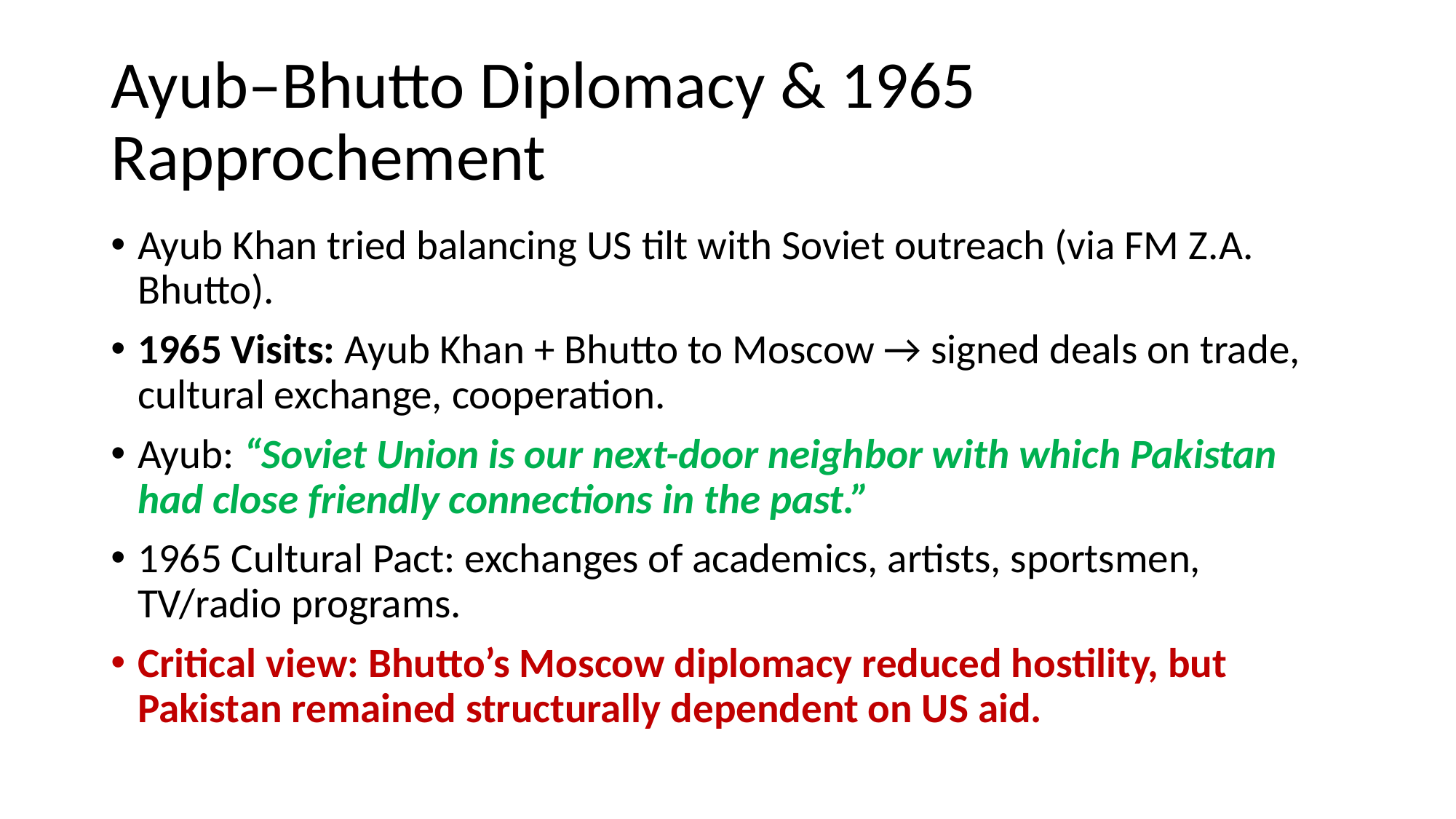

# Ayub–Bhutto Diplomacy & 1965 Rapprochement
Ayub Khan tried balancing US tilt with Soviet outreach (via FM Z.A. Bhutto).
1965 Visits: Ayub Khan + Bhutto to Moscow → signed deals on trade, cultural exchange, cooperation.
Ayub: “Soviet Union is our next-door neighbor with which Pakistan had close friendly connections in the past.”
1965 Cultural Pact: exchanges of academics, artists, sportsmen, TV/radio programs.
Critical view: Bhutto’s Moscow diplomacy reduced hostility, but Pakistan remained structurally dependent on US aid.